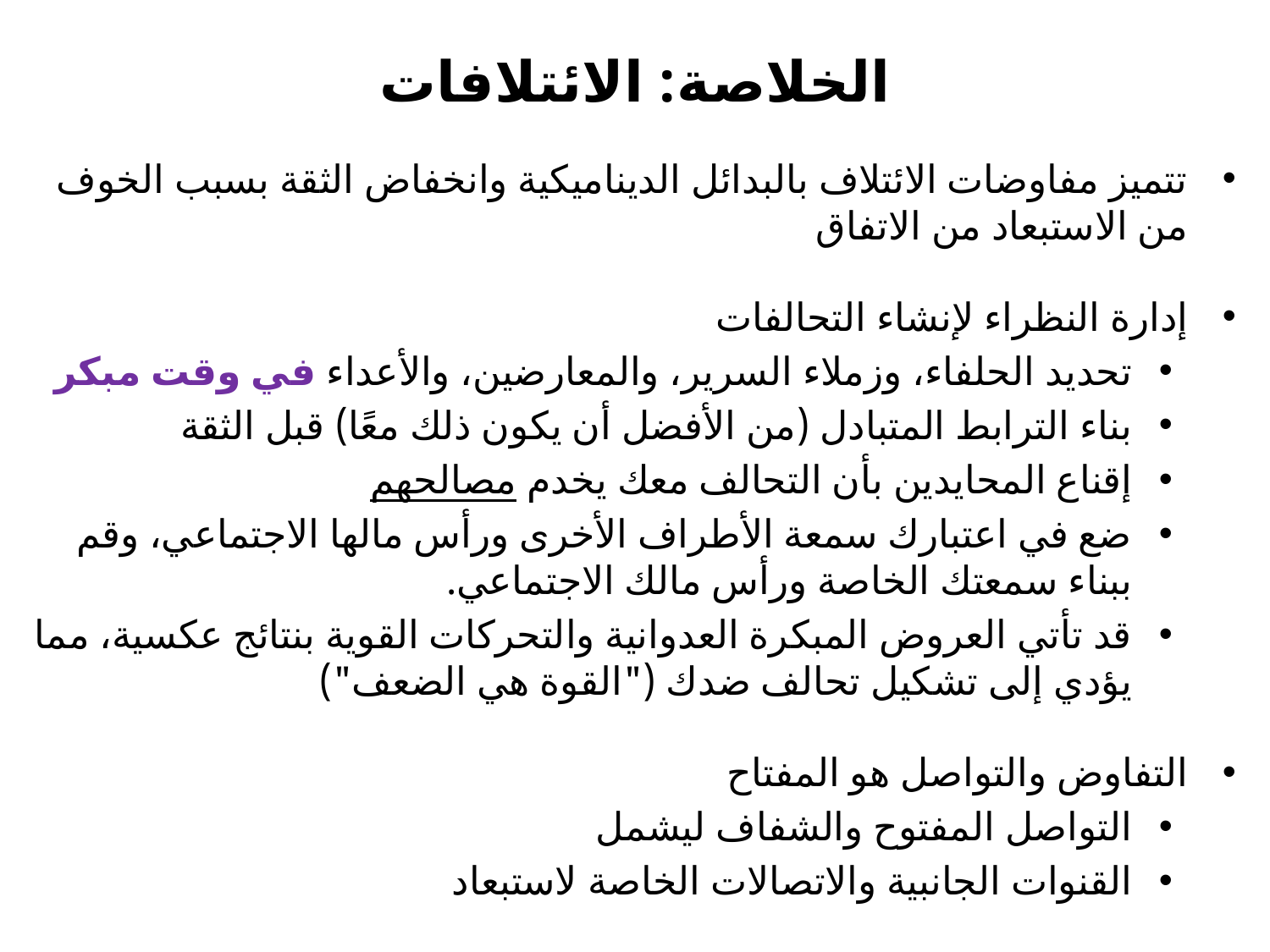

# الخلاصة: الائتلافات
تتميز مفاوضات الائتلاف بالبدائل الديناميكية وانخفاض الثقة بسبب الخوف من الاستبعاد من الاتفاق

إدارة النظراء لإنشاء التحالفات
تحديد الحلفاء، وزملاء السرير، والمعارضين، والأعداء في وقت مبكر
بناء الترابط المتبادل (من الأفضل أن يكون ذلك معًا) قبل الثقة
إقناع المحايدين بأن التحالف معك يخدم مصالحهم
ضع في اعتبارك سمعة الأطراف الأخرى ورأس مالها الاجتماعي، وقم ببناء سمعتك الخاصة ورأس مالك الاجتماعي.
قد تأتي العروض المبكرة العدوانية والتحركات القوية بنتائج عكسية، مما يؤدي إلى تشكيل تحالف ضدك ("القوة هي الضعف")

التفاوض والتواصل هو المفتاح
التواصل المفتوح والشفاف ليشمل
القنوات الجانبية والاتصالات الخاصة لاستبعاد